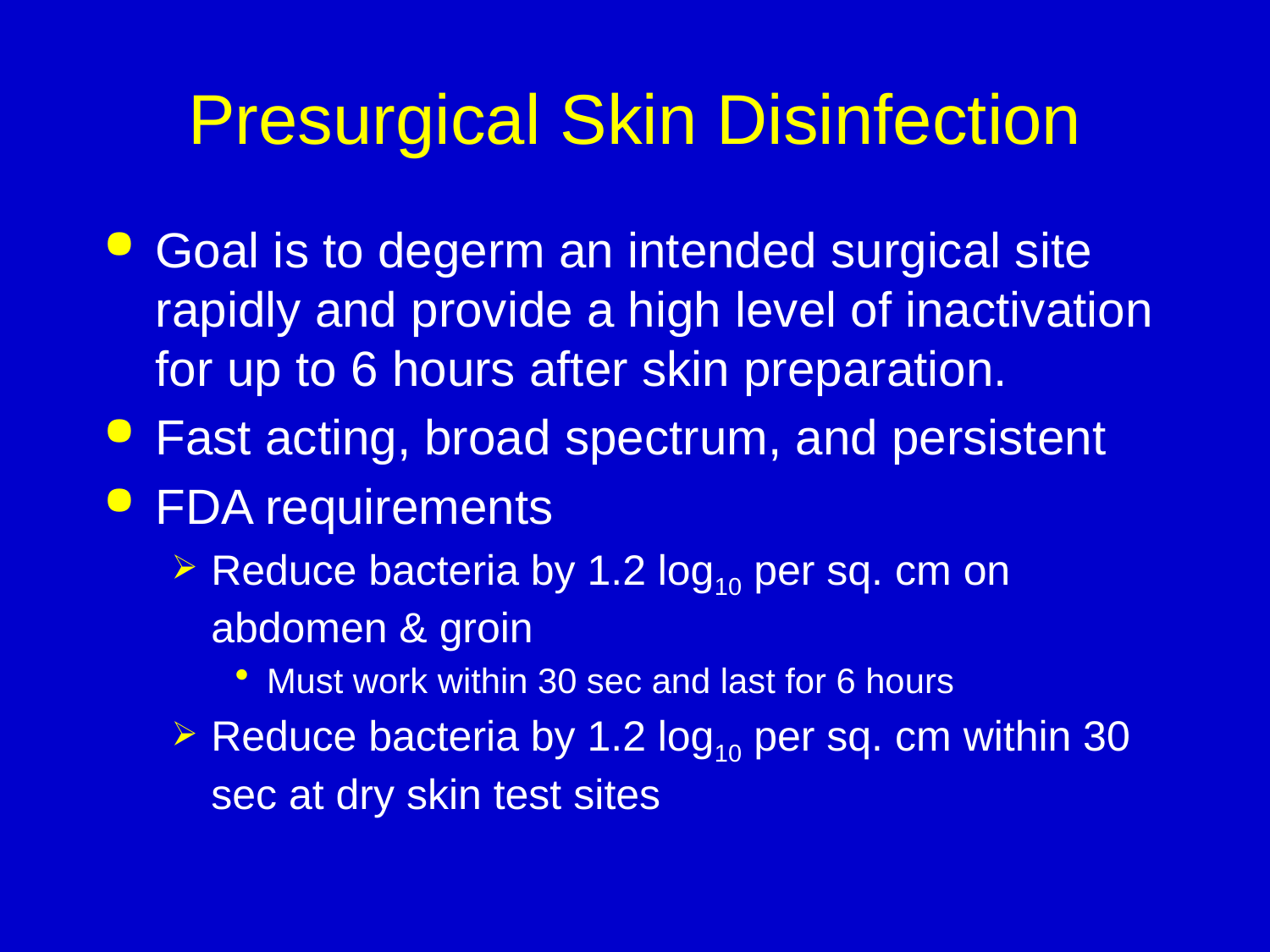

# Presurgical Skin Disinfection
Goal is to degerm an intended surgical site rapidly and provide a high level of inactivation for up to 6 hours after skin preparation.
Fast acting, broad spectrum, and persistent
FDA requirements
Reduce bacteria by 1.2 log10 per sq. cm on abdomen & groin
Must work within 30 sec and last for 6 hours
Reduce bacteria by 1.2 log10 per sq. cm within 30 sec at dry skin test sites